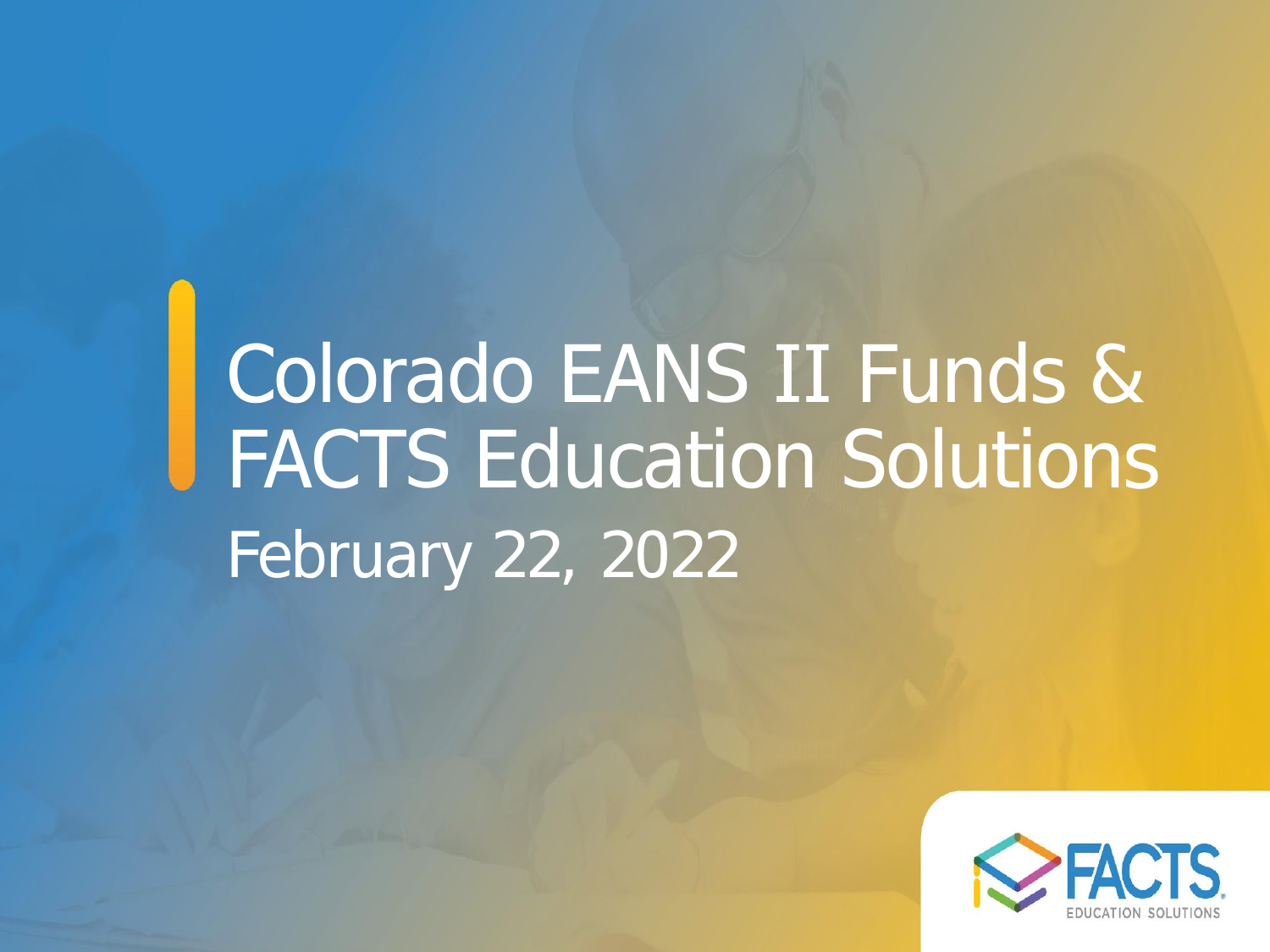

Colorado EANS II Funds & FACTS Education Solutions
Colorado EANS II Funds & FACTS Education Solutions
February 22, 2022